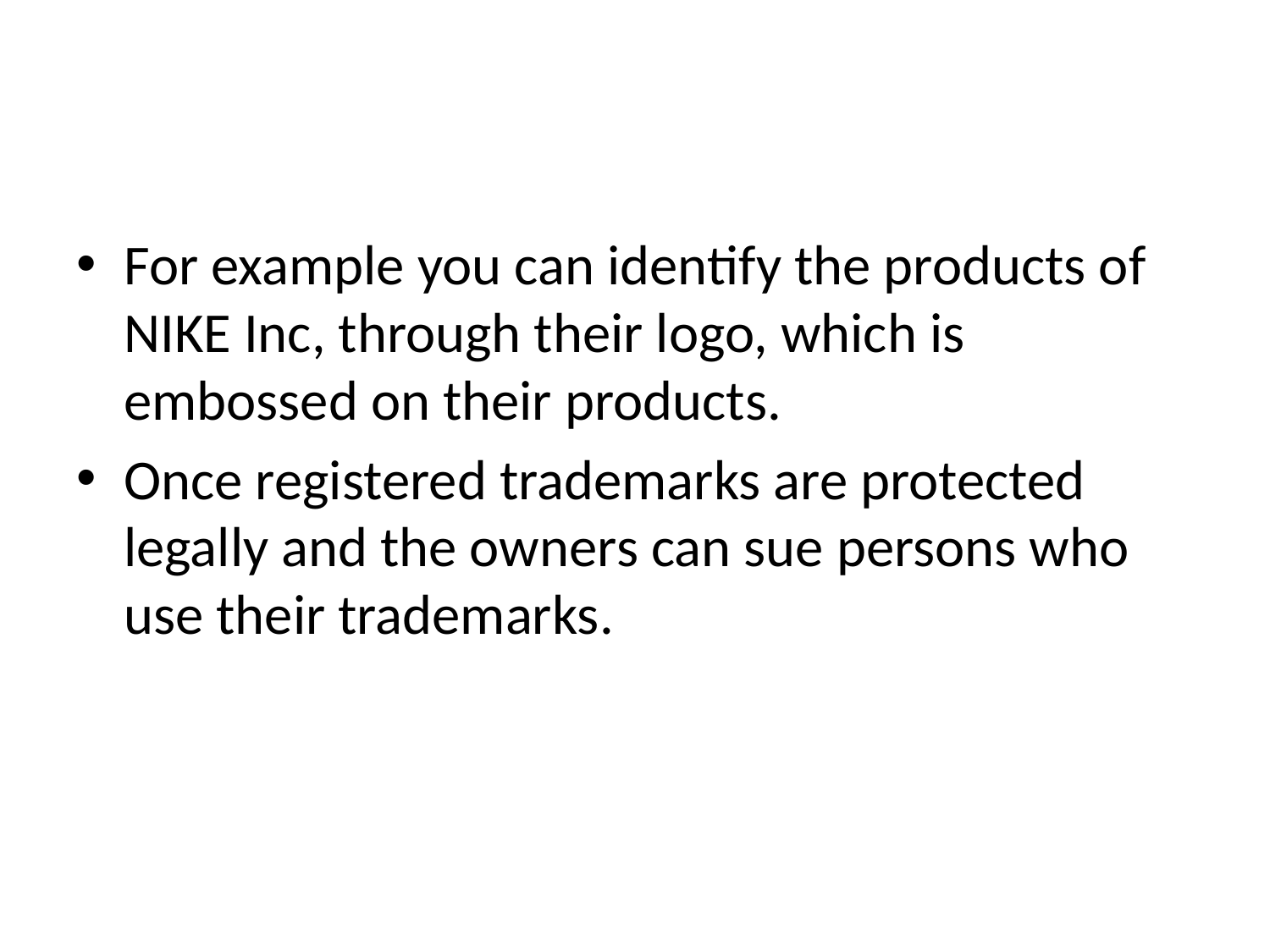

#
For example you can identify the products of NIKE Inc, through their logo, which is embossed on their products.
Once registered trademarks are protected legally and the owners can sue persons who use their trademarks.